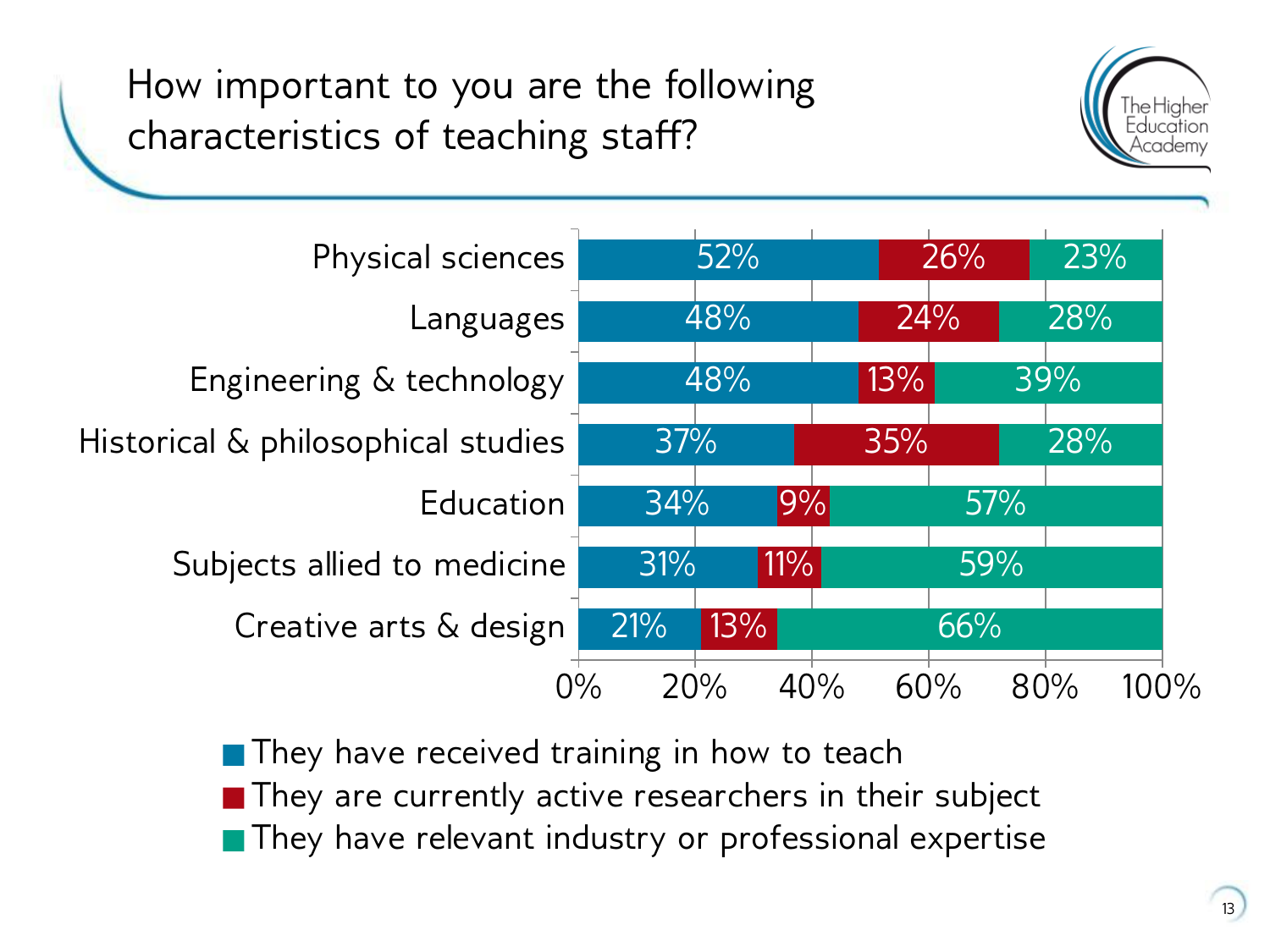

# How important to you are the following characteristics of teaching staff?

### Chart

| Category | They have received training in how to teach | They are currently active researchers in their subject | They have relevant industry or professional expertise |
|---|---|---|---|
|  Creative arts & design | 0.21 | 0.13 | 0.66 |
|  Subjects allied to medicine | 0.31 | 0.11 | 0.59 |
|  Education | 0.34 | 0.09 | 0.57 |
|  Historical & philosophical studies | 0.37 | 0.35 | 0.28 |
|  Engineering & technology | 0.48 | 0.13 | 0.39 |
|  Languages | 0.48 | 0.24 | 0.28 |
|  Physical sciences | 0.52 | 0.26 | 0.23 |
13